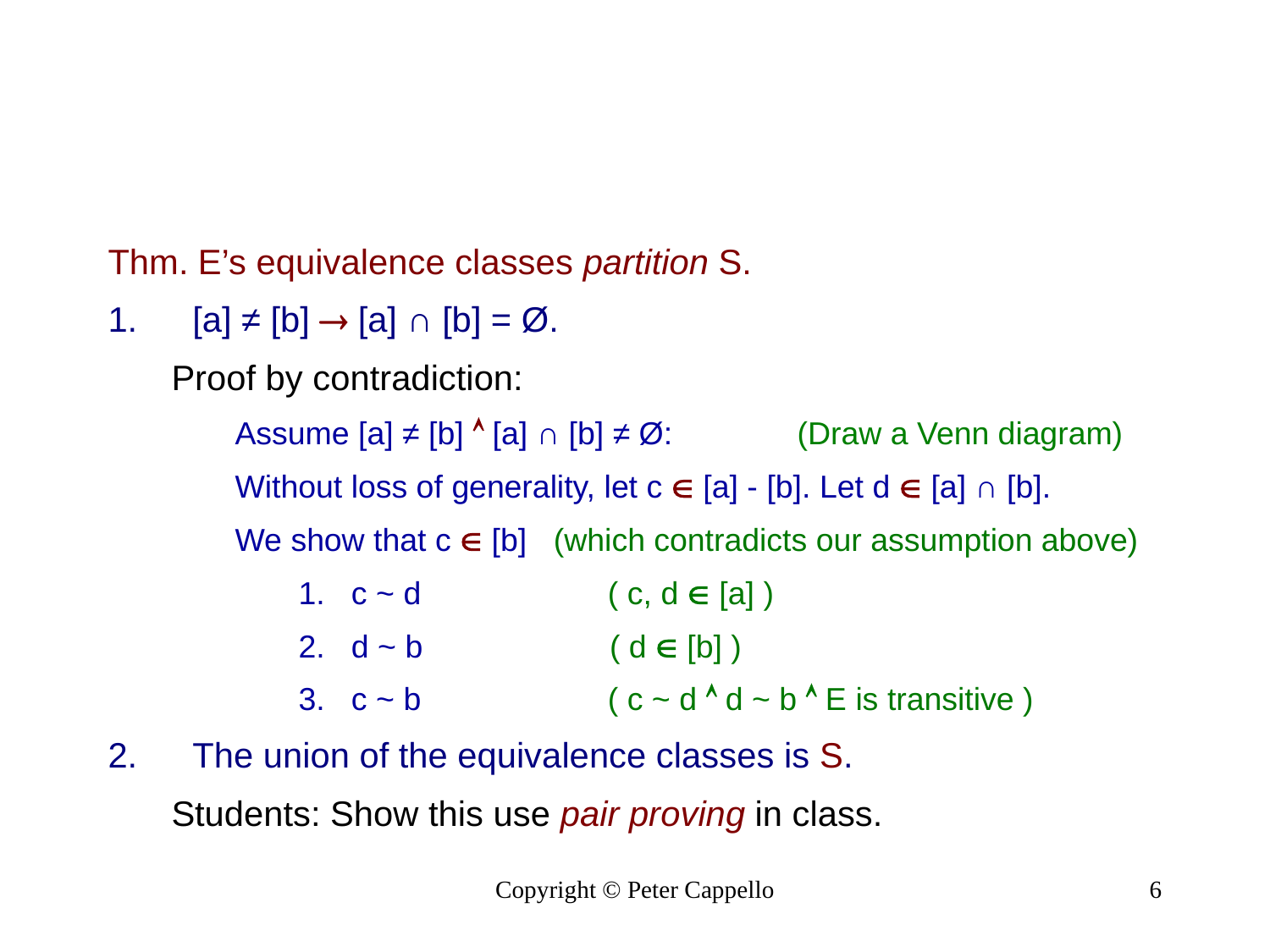

#
Thm. E’s equivalence classes partition S.
[a] ≠ [b] → [a] ∩ [b] = Ø.
Proof by contradiction:
Assume [a] ≠ [b] ∧ [a] ∩ [b] ≠ Ø:              (Draw a Venn diagram)
Without loss of generality, let c ∈ [a] - [b]. Let d ∈ [a] ∩ [b].
We show that c ∈ [b]   (which contradicts our assumption above)
c ~ d                     ( c, d ∈ [a] )
d ~ b                     ( d ∈ [b] )
c ~ b                     ( c ~ d ∧ d ~ b ∧ E is transitive )
The union of the equivalence classes is S.
Students: Show this use pair proving in class.
Copyright © Peter Cappello
6